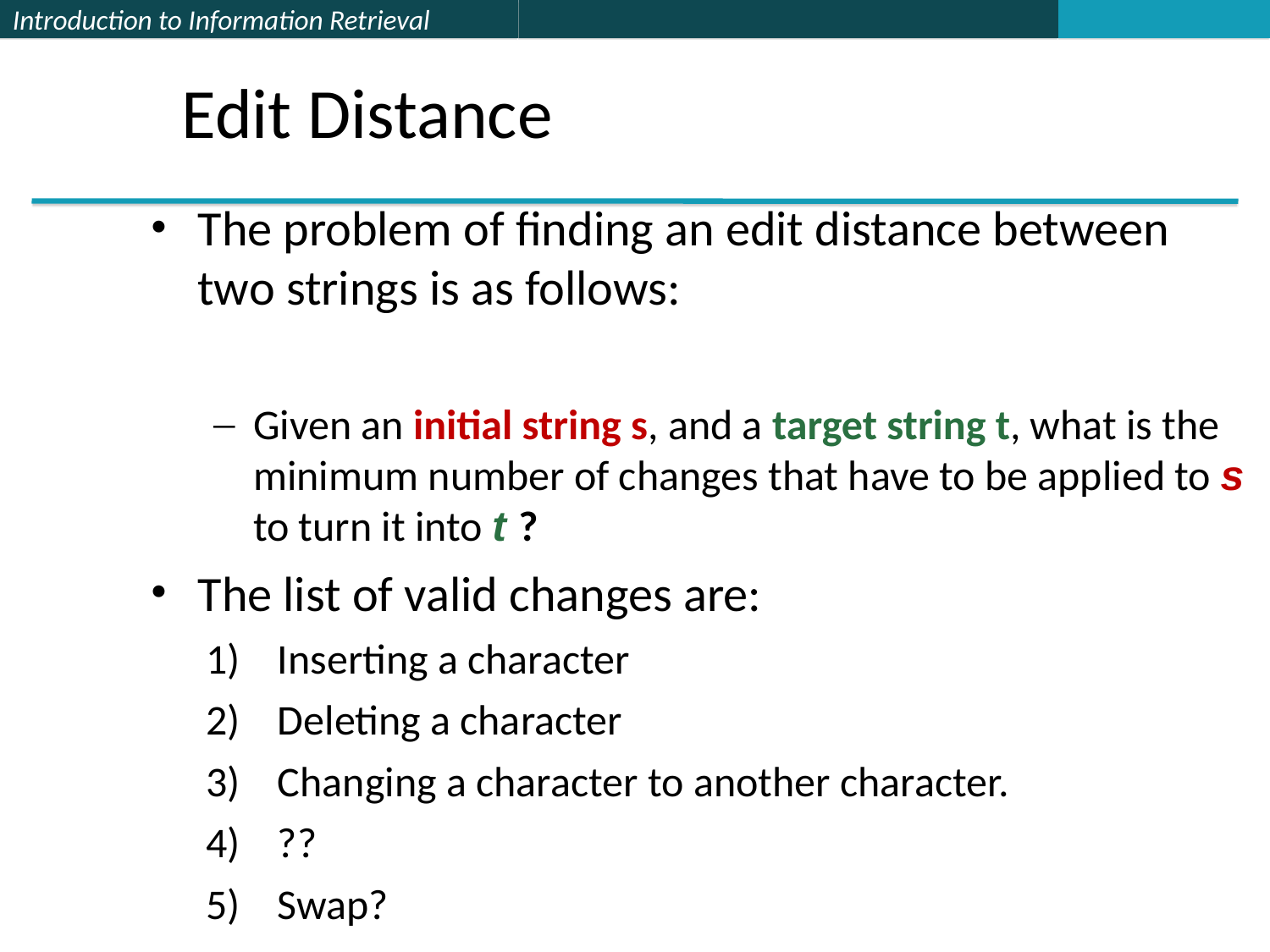

# Edit Distance
The problem of finding an edit distance between two strings is as follows:

Given an initial string s, and a target string t, what is the minimum number of changes that have to be applied to s to turn it into t ?
The list of valid changes are:
Inserting a character
Deleting a character
Changing a character to another character.
??
Swap?